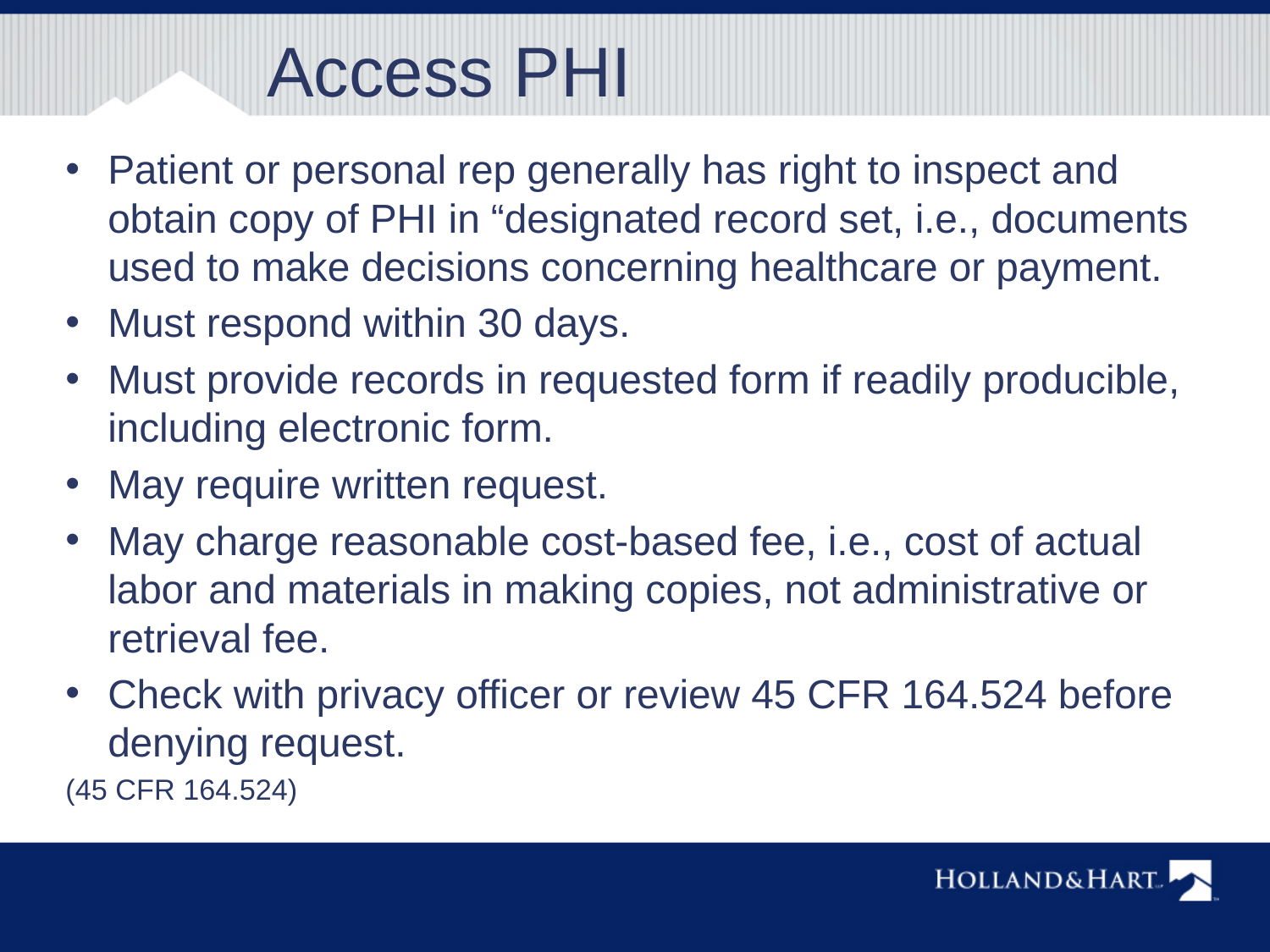

# Access PHI
Patient or personal rep generally has right to inspect and obtain copy of PHI in “designated record set, i.e., documents used to make decisions concerning healthcare or payment.
Must respond within 30 days.
Must provide records in requested form if readily producible, including electronic form.
May require written request.
May charge reasonable cost-based fee, i.e., cost of actual labor and materials in making copies, not administrative or retrieval fee.
Check with privacy officer or review 45 CFR 164.524 before denying request.
(45 CFR 164.524)